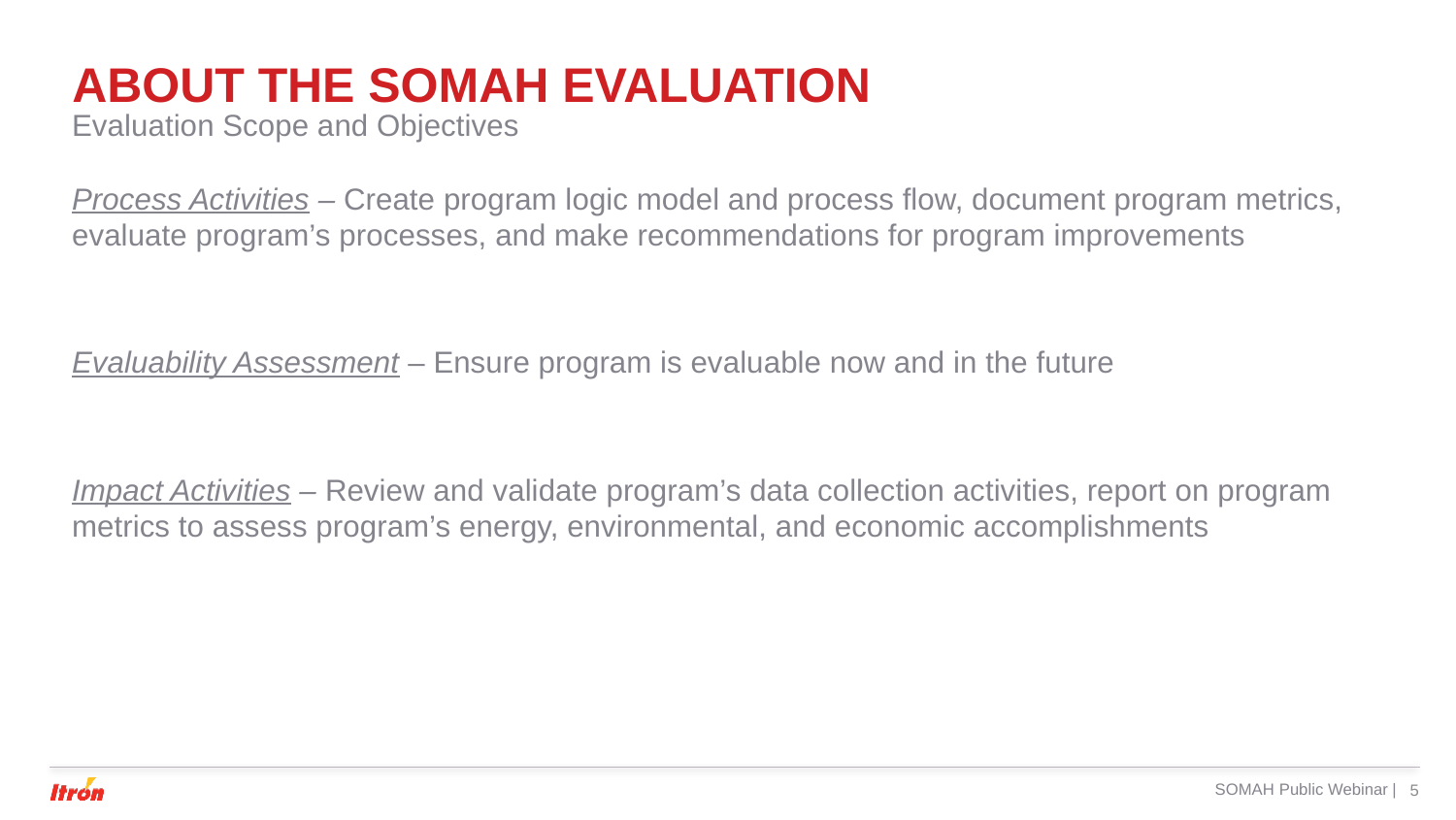

# About the SOMAH Evaluation
Evaluation Scope and Objectives
Process Activities – Create program logic model and process flow, document program metrics, evaluate program’s processes, and make recommendations for program improvements

Evaluability Assessment – Ensure program is evaluable now and in the future

Impact Activities – Review and validate program’s data collection activities, report on program metrics to assess program’s energy, environmental, and economic accomplishments

SOMAH Public Webinar |